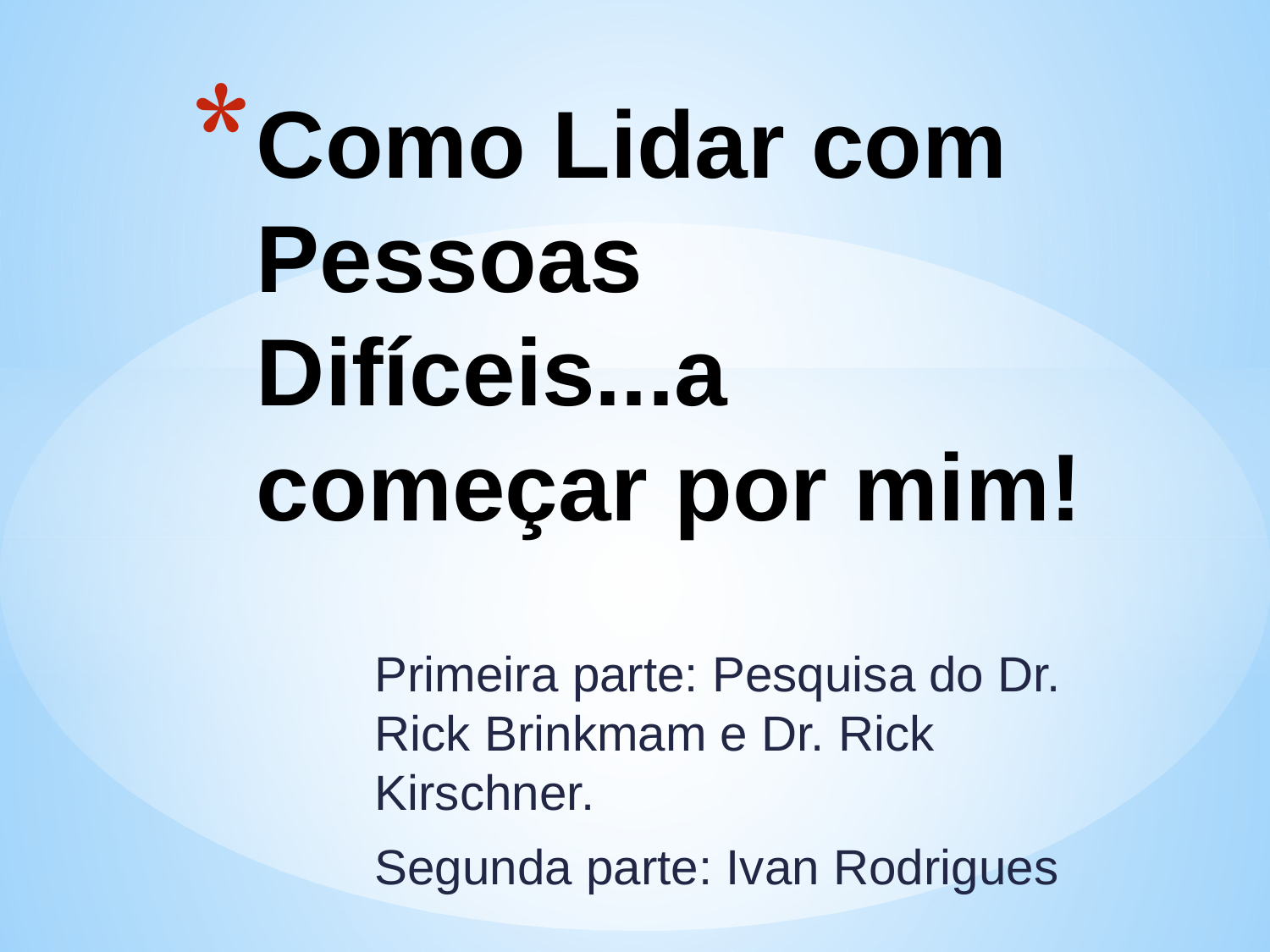

# Como Lidar com Pessoas Difíceis...a começar por mim!
Primeira parte: Pesquisa do Dr. Rick Brinkmam e Dr. Rick Kirschner.
Segunda parte: Ivan Rodrigues